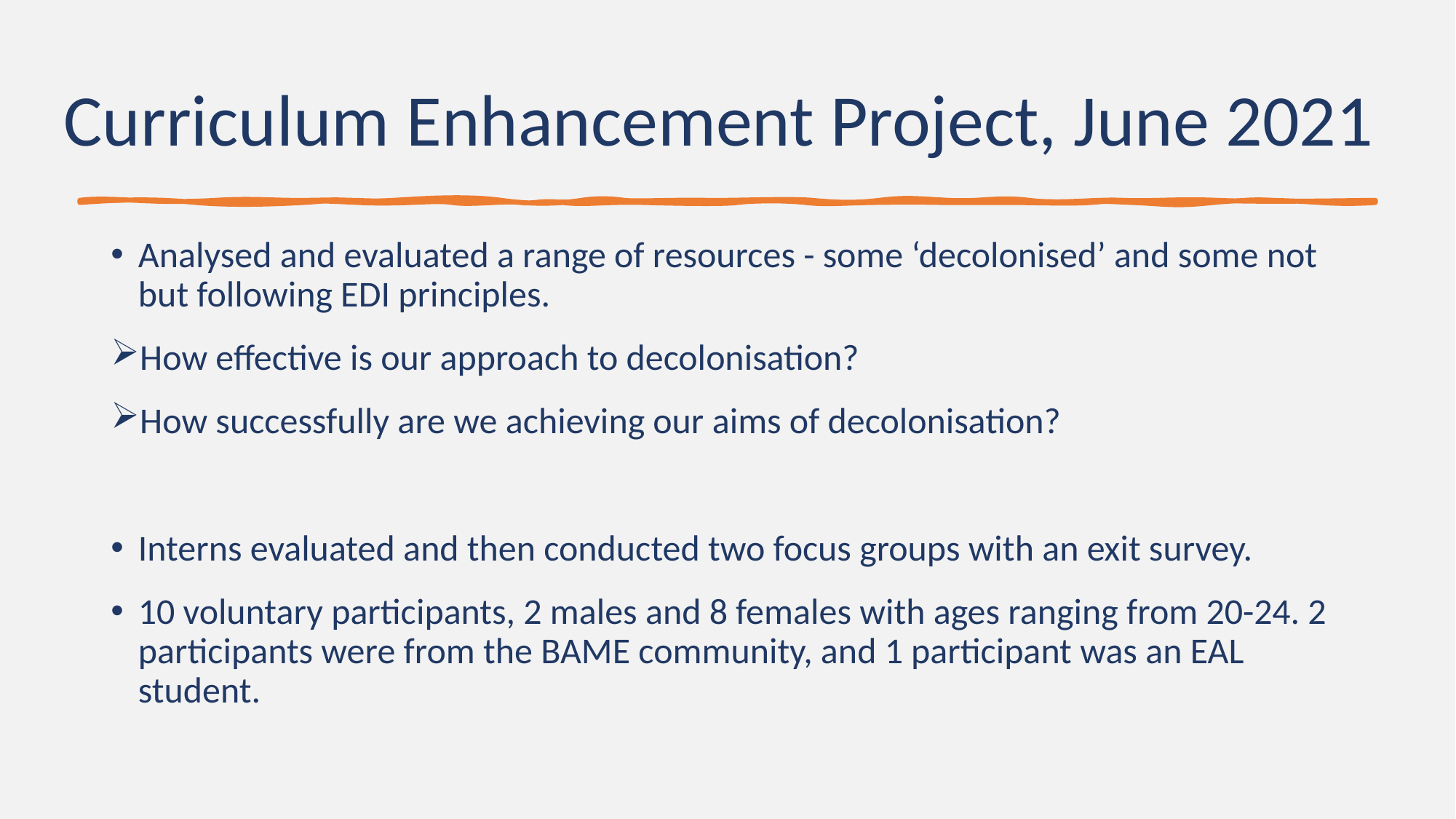

# Curriculum Enhancement Project, June 2021

Analysed and evaluated a range of resources - some ‘decolonised’ and some not but following EDI principles.
How effective is our approach to decolonisation?
How successfully are we achieving our aims of decolonisation?

Interns evaluated and then conducted two focus groups with an exit survey.
10 voluntary participants, 2 males and 8 females with ages ranging from 20-24. 2 participants were from the BAME community, and 1 participant was an EAL student.